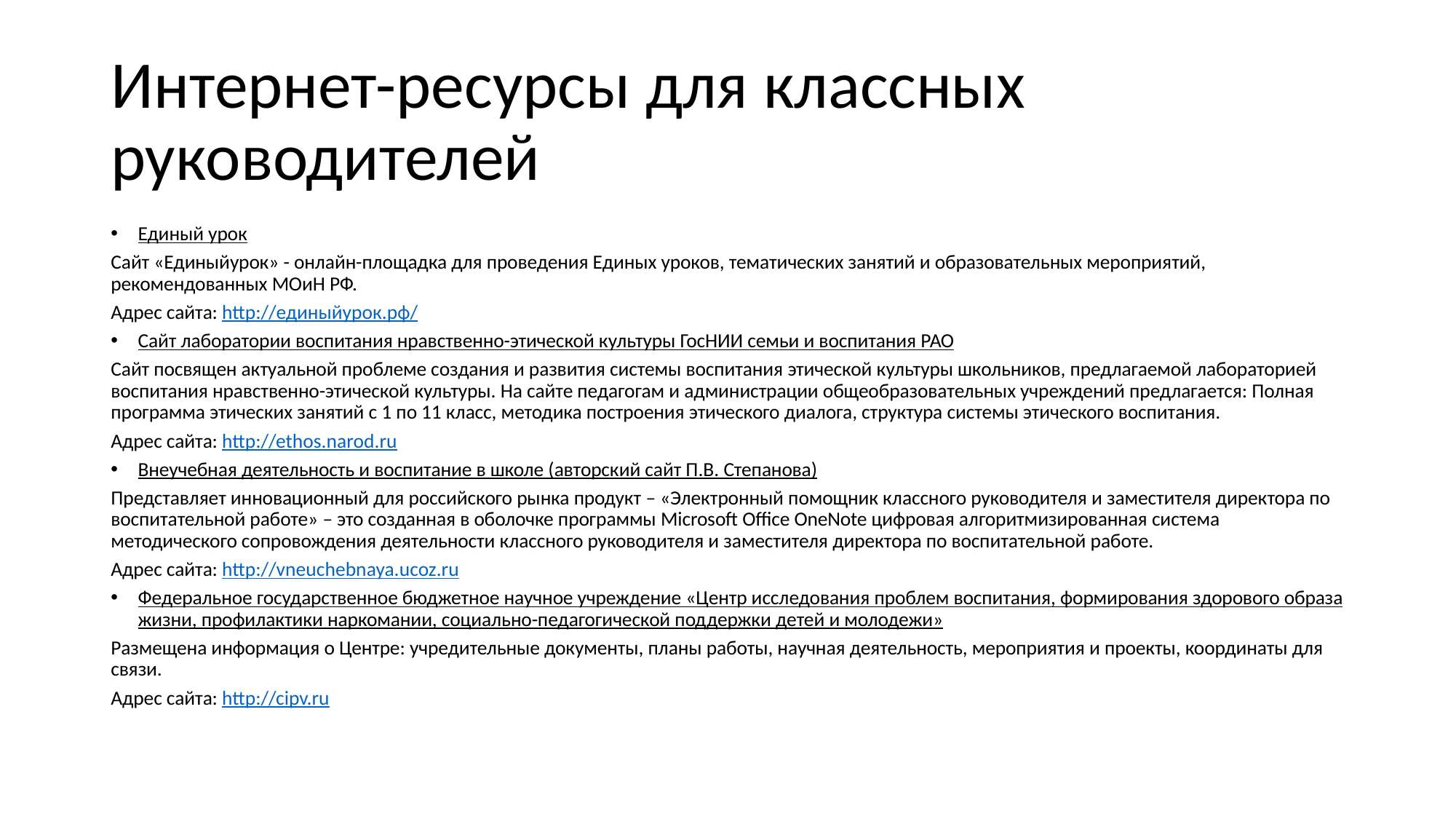

# Интернет-ресурсы для классных руководителей
Единый урок
Сайт «Единыйурок» - онлайн-площадка для проведения Единых уроков, тематических занятий и образовательных мероприятий, рекомендованных МОиН РФ.
Адрес сайта: http://единыйурок.рф/
Сайт лаборатории воспитания нравственно-этической культуры ГосНИИ семьи и воспитания РАО
Сайт посвящен актуальной проблеме создания и развития системы воспитания этической культуры школьников, предлагаемой лабораторией воспитания нравственно-этической культуры. На сайте педагогам и администрации общеобразовательных учреждений предлагается: Полная программа этических занятий с 1 по 11 класс, методика построения этического диалога, структура системы этического воспитания.
Адрес сайта: http://ethos.narod.ru
Внеучебная деятельность и воспитание в школе (авторский сайт П.В. Степанова)
Представляет инновационный для российского рынка продукт – «Электронный помощник классного руководителя и заместителя директора по воспитательной работе» – это созданная в оболочке программы Microsoft Office OneNote цифровая алгоритмизированная система методического сопровождения деятельности классного руководителя и заместителя директора по воспитательной работе.
Адрес сайта: http://vneuchebnaya.ucoz.ru
Федеральное государственное бюджетное научное учреждение «Центр исследования проблем воспитания, формирования здорового образа жизни, профилактики наркомании, социально-педагогической поддержки детей и молодежи»
Размещена информация о Центре: учредительные документы, планы работы, научная деятельность, мероприятия и проекты, координаты для связи.
Адрес сайта: http://cipv.ru